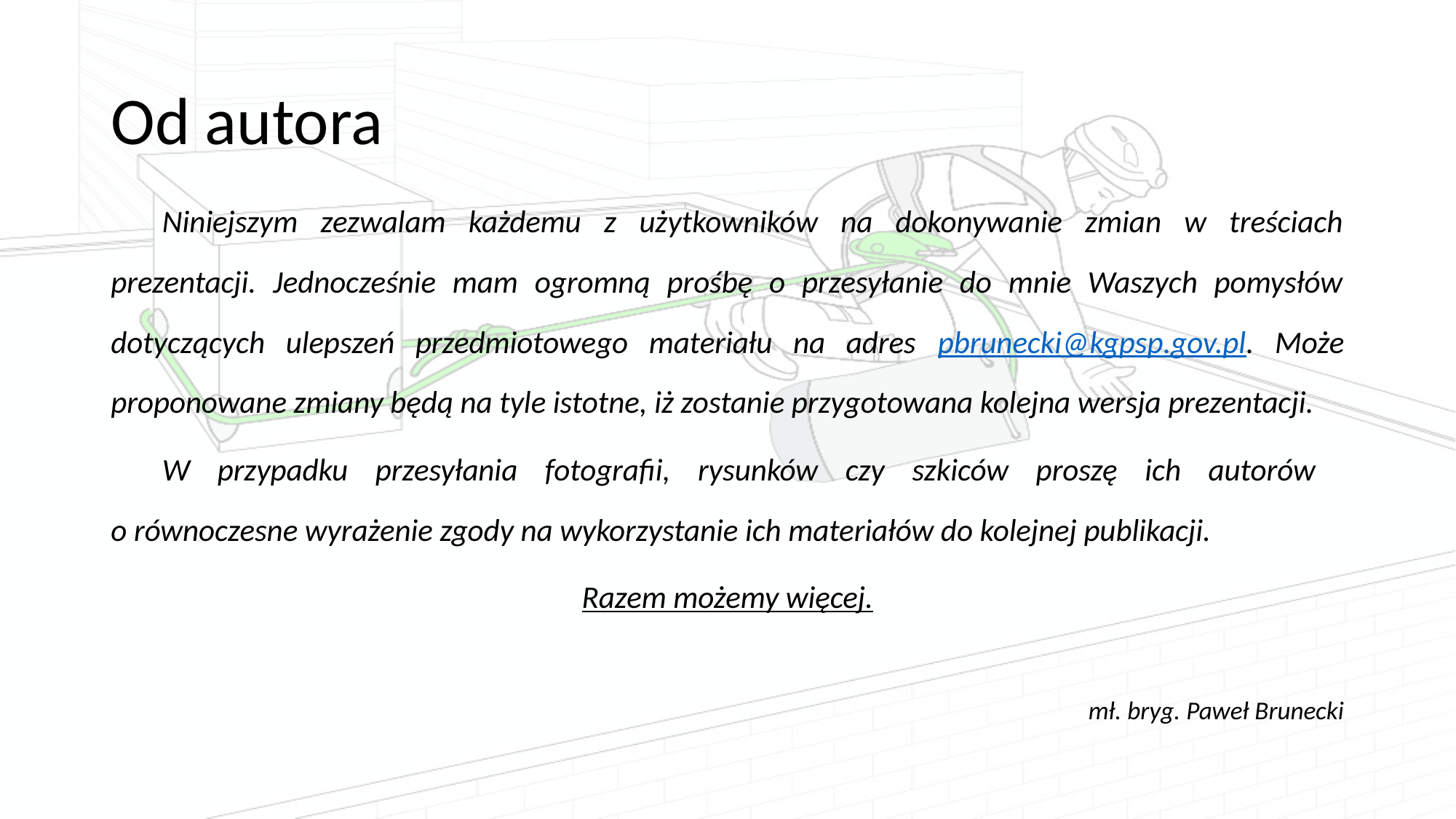

# Od autora
	Niniejszym zezwalam każdemu z użytkowników na dokonywanie zmian w treściach prezentacji. Jednocześnie mam ogromną prośbę o przesyłanie do mnie Waszych pomysłów dotyczących ulepszeń przedmiotowego materiału na adres pbrunecki@kgpsp.gov.pl. Może proponowane zmiany będą na tyle istotne, iż zostanie przygotowana kolejna wersja prezentacji.
	W przypadku przesyłania fotografii, rysunków czy szkiców proszę ich autorów
o równoczesne wyrażenie zgody na wykorzystanie ich materiałów do kolejnej publikacji.
Razem możemy więcej.

mł. bryg. Paweł Brunecki